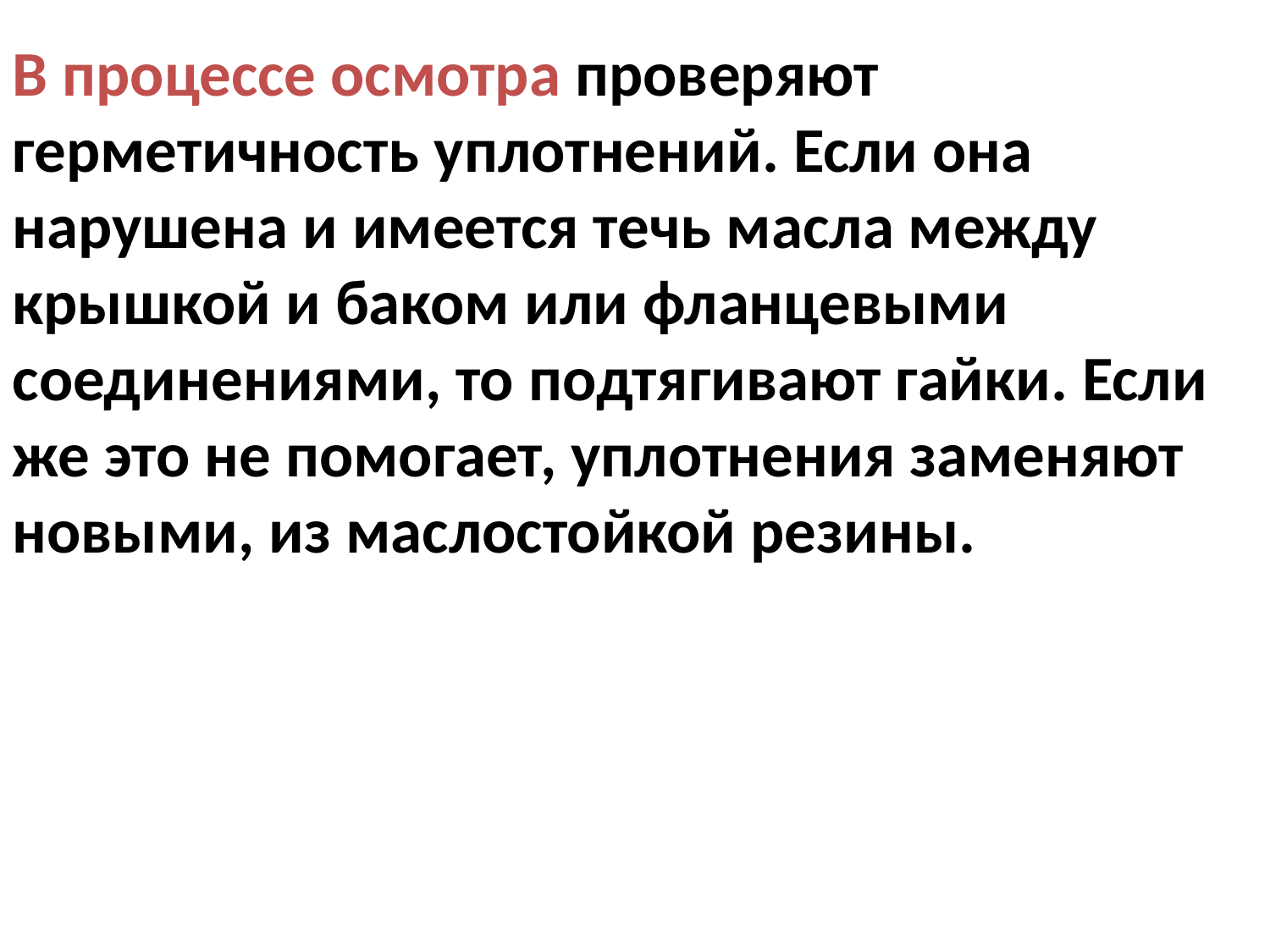

В процессе осмотра проверяют герметичность уплотнений. Если она нарушена и имеется течь масла между крышкой и баком или фланцевыми соединениями, то подтягивают гайки. Если же это не помогает, уплотнения заменяют новыми, из маслостойкой резины.